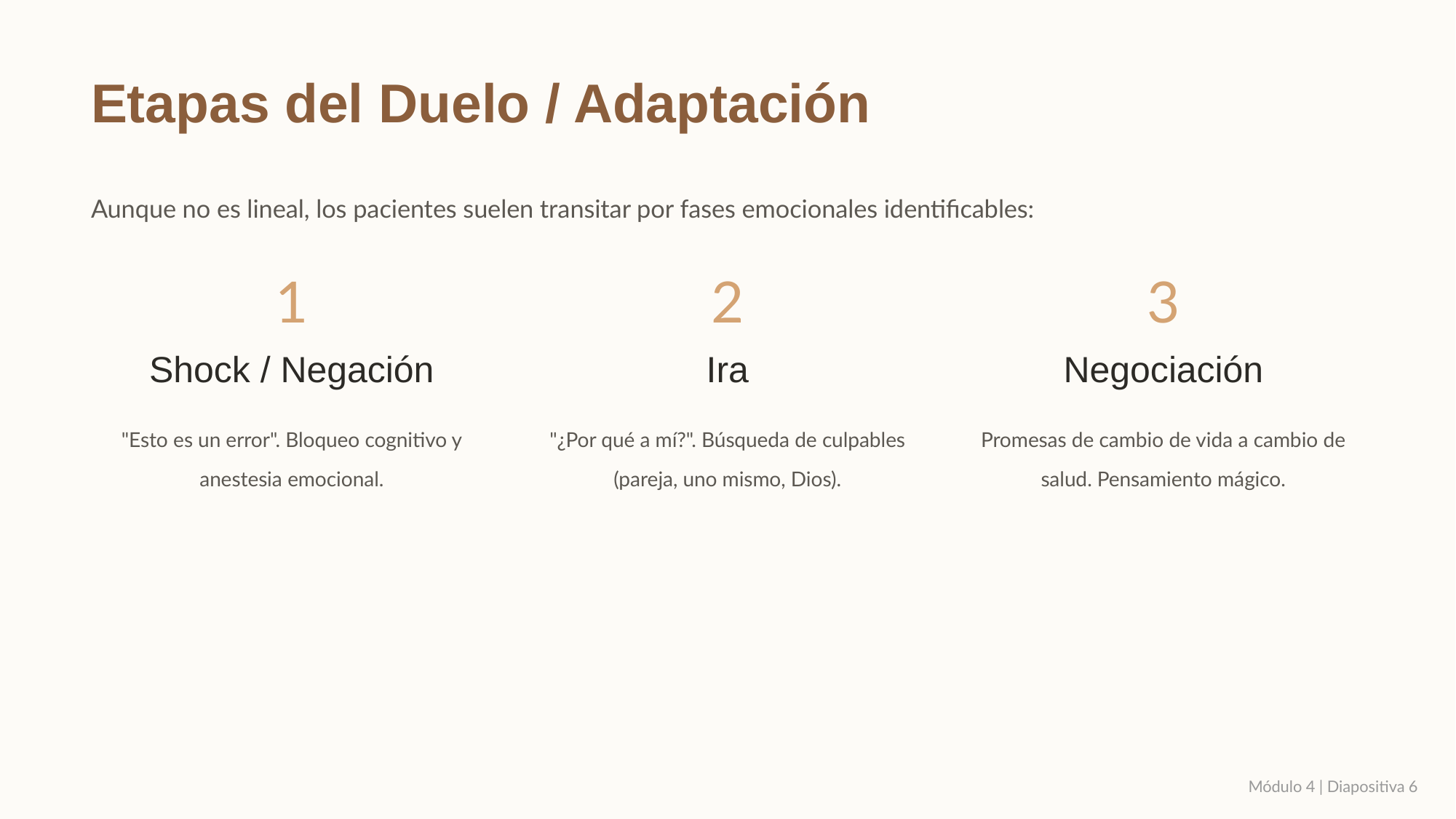

Etapas del Duelo / Adaptación
Aunque no es lineal, los pacientes suelen transitar por fases emocionales identificables:
1
2
3
Shock / Negación
Ira
Negociación
"Esto es un error". Bloqueo cognitivo y anestesia emocional.
"¿Por qué a mí?". Búsqueda de culpables (pareja, uno mismo, Dios).
Promesas de cambio de vida a cambio de salud. Pensamiento mágico.
Módulo 4 | Diapositiva 6